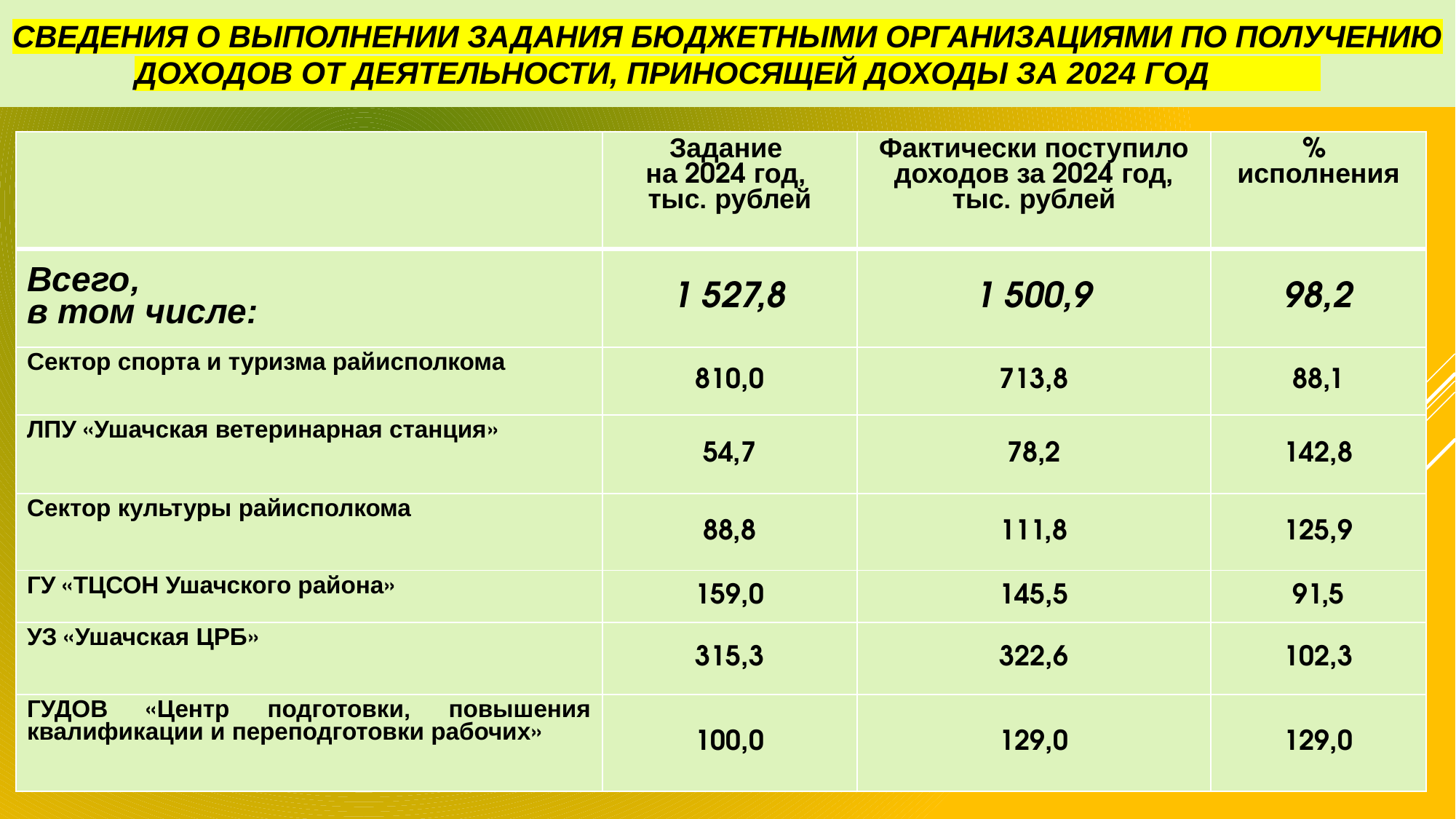

# Сведения о выполнении задания бюджетными организациями по получению доходов от деятельности, приносящей доходы за 2024 год
|  | Задание на 2024 год, тыс. рублей | Фактически поступило доходов за 2024 год, тыс. рублей | % исполнения |
| --- | --- | --- | --- |
| Всего, в том числе: | 1 527,8 | 1 500,9 | 98,2 |
| Сектор спорта и туризма райисполкома | 810,0 | 713,8 | 88,1 |
| ЛПУ «Ушачская ветеринарная станция» | 54,7 | 78,2 | 142,8 |
| Сектор культуры райисполкома | 88,8 | 111,8 | 125,9 |
| ГУ «ТЦСОН Ушачского района» | 159,0 | 145,5 | 91,5 |
| УЗ «Ушачская ЦРБ» | 315,3 | 322,6 | 102,3 |
| ГУДОВ «Центр подготовки, повышения квалификации и переподготовки рабочих» | 100,0 | 129,0 | 129,0 |